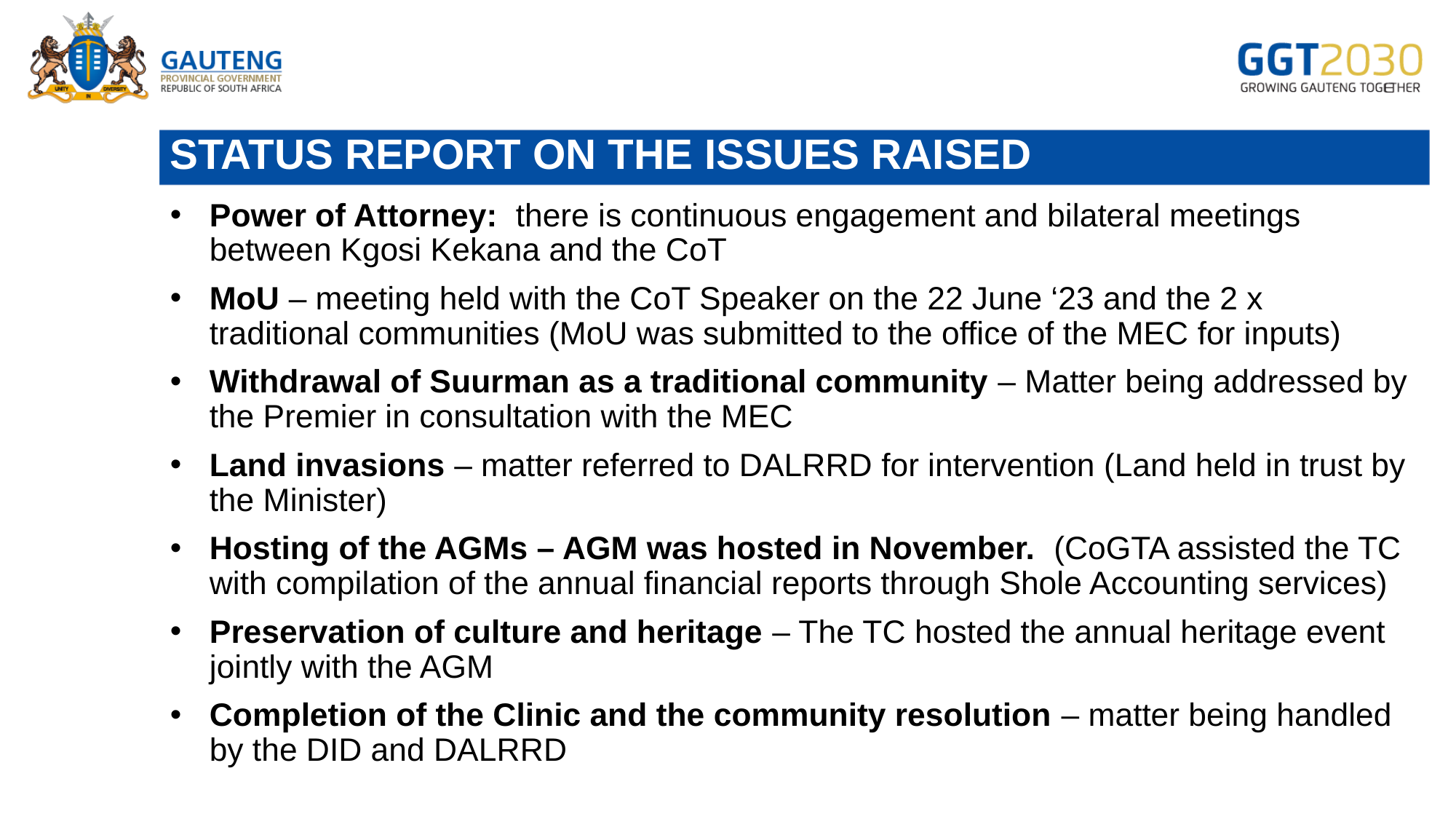

# STATUS REPORT ON THE ISSUES RAISED
Power of Attorney:  there is continuous engagement and bilateral meetings between Kgosi Kekana and the CoT
MoU – meeting held with the CoT Speaker on the 22 June ‘23 and the 2 x traditional communities (MoU was submitted to the office of the MEC for inputs)
Withdrawal of Suurman as a traditional community – Matter being addressed by the Premier in consultation with the MEC
Land invasions – matter referred to DALRRD for intervention (Land held in trust by the Minister)
Hosting of the AGMs – AGM was hosted in November.  (CoGTA assisted the TC with compilation of the annual financial reports through Shole Accounting services)
Preservation of culture and heritage – The TC hosted the annual heritage event jointly with the AGM
Completion of the Clinic and the community resolution – matter being handled by the DID and DALRRD